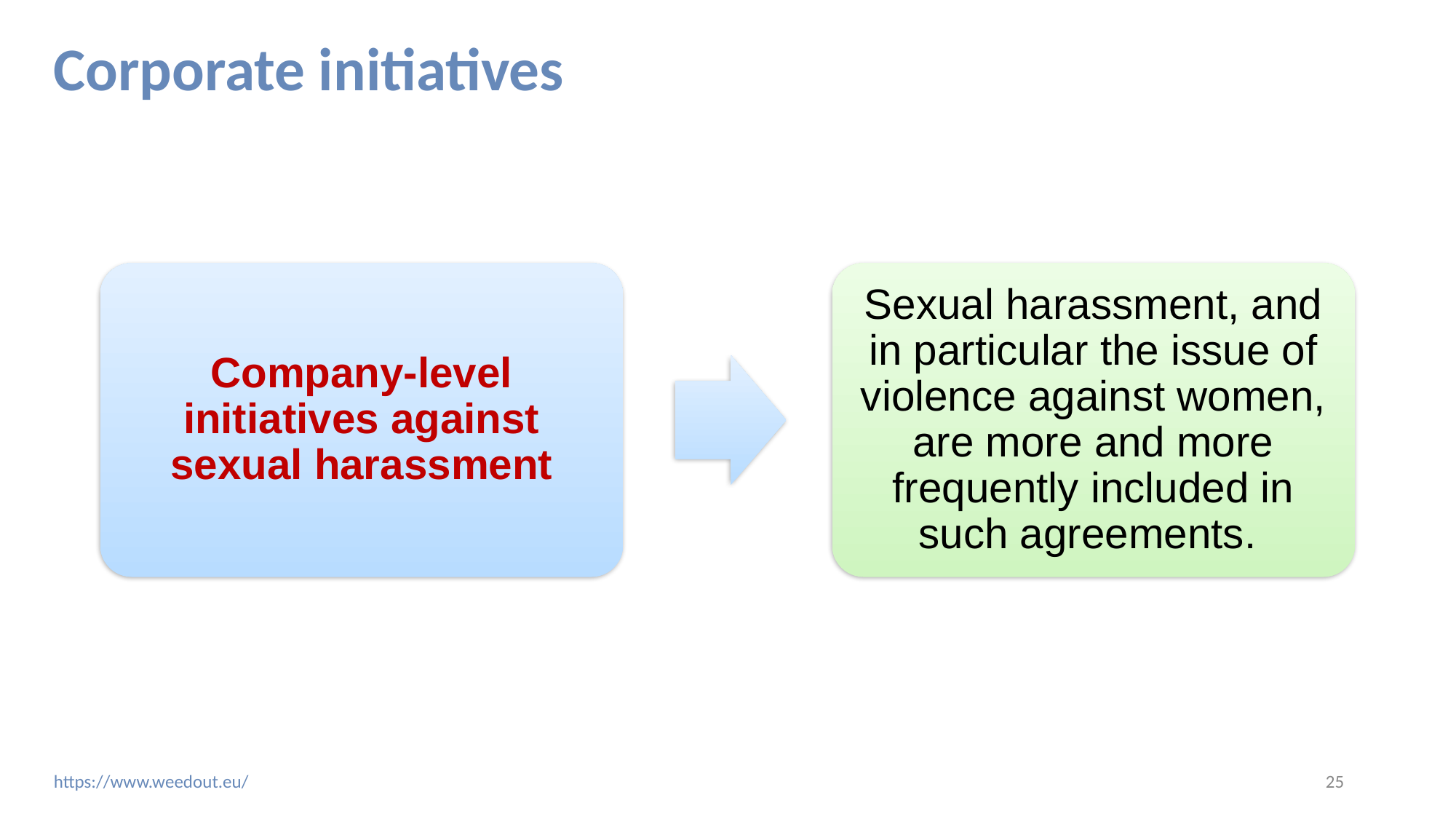

# Corporate initiatives

Company-level initiatives against sexual harassment
Sexual harassment, and in particular the issue of violence against women, are more and more frequently included in such agreements.

25
https://www.weedout.eu/